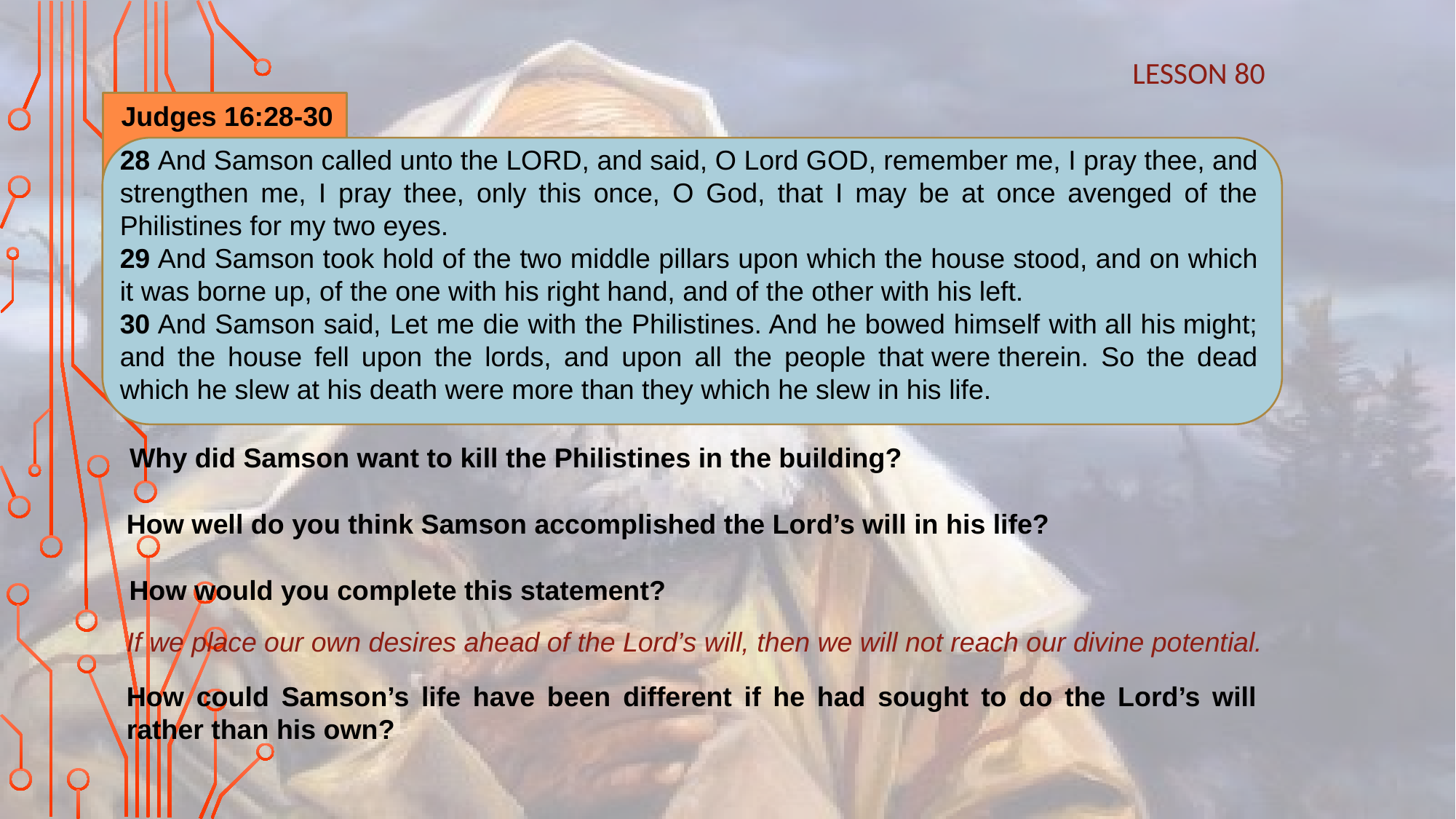

LESSON 80

Judges 16:28-30

28 And Samson called unto the Lord, and said, O Lord God, remember me, I pray thee, and strengthen me, I pray thee, only this once, O God, that I may be at once avenged of the Philistines for my two eyes.
29 And Samson took hold of the two middle pillars upon which the house stood, and on which it was borne up, of the one with his right hand, and of the other with his left.
30 And Samson said, Let me die with the Philistines. And he bowed himself with all his might; and the house fell upon the lords, and upon all the people that were therein. So the dead which he slew at his death were more than they which he slew in his life.
Why did Samson want to kill the Philistines in the building?
How well do you think Samson accomplished the Lord’s will in his life?
How would you complete this statement?
If we place our own desires ahead of the Lord’s will, then we will not reach our divine potential.
How could Samson’s life have been different if he had sought to do the Lord’s will rather than his own?